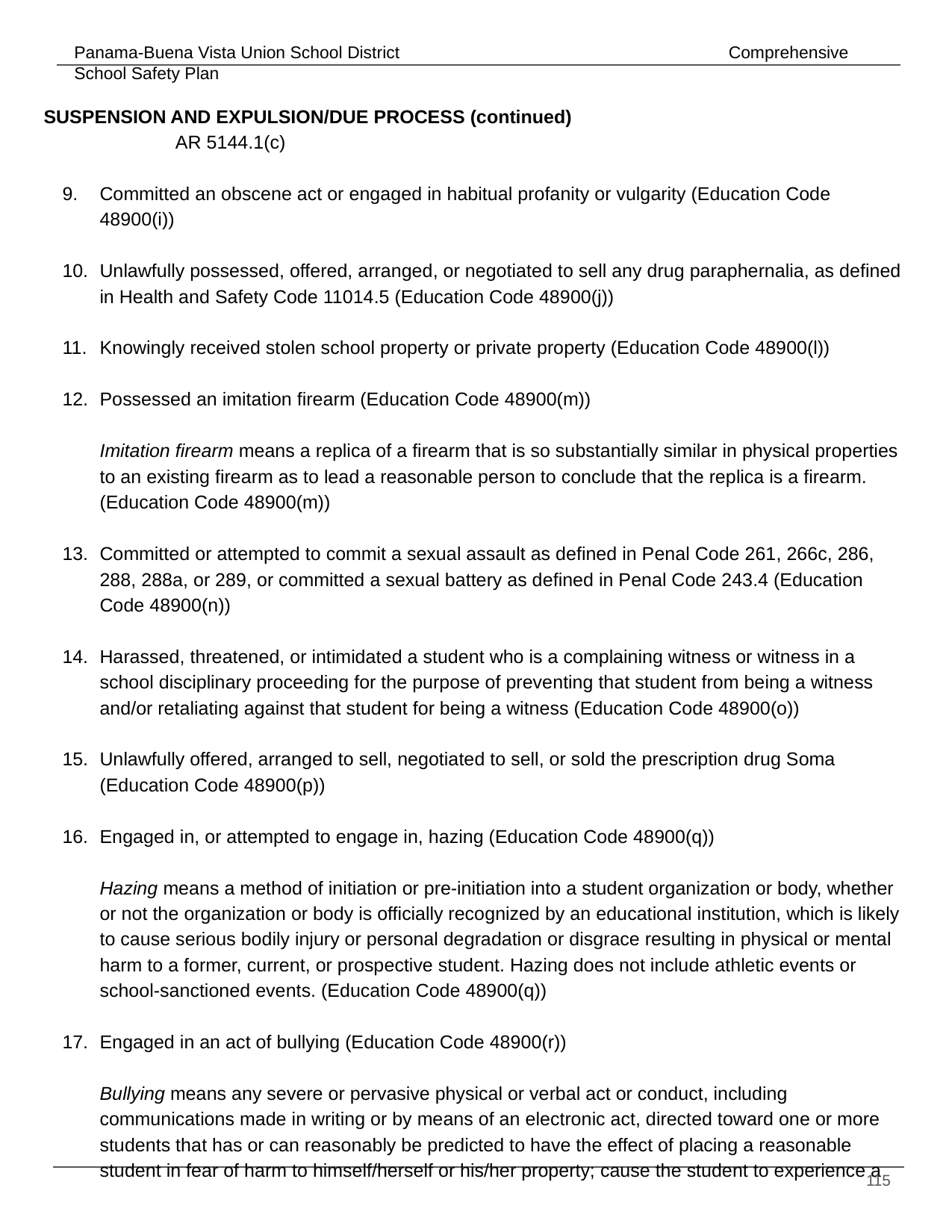

SUSPENSION AND EXPULSION/DUE PROCESS (continued) 				    AR 5144.1(c)

Committed an obscene act or engaged in habitual profanity or vulgarity (Education Code 48900(i))

Unlawfully possessed, offered, arranged, or negotiated to sell any drug paraphernalia, as defined in Health and Safety Code 11014.5 (Education Code 48900(j))

Knowingly received stolen school property or private property (Education Code 48900(l))

Possessed an imitation firearm (Education Code 48900(m))

Imitation firearm means a replica of a firearm that is so substantially similar in physical properties to an existing firearm as to lead a reasonable person to conclude that the replica is a firearm. (Education Code 48900(m))

Committed or attempted to commit a sexual assault as defined in Penal Code 261, 266c, 286, 288, 288a, or 289, or committed a sexual battery as defined in Penal Code 243.4 (Education Code 48900(n))

Harassed, threatened, or intimidated a student who is a complaining witness or witness in a school disciplinary proceeding for the purpose of preventing that student from being a witness and/or retaliating against that student for being a witness (Education Code 48900(o))

Unlawfully offered, arranged to sell, negotiated to sell, or sold the prescription drug Soma (Education Code 48900(p))

Engaged in, or attempted to engage in, hazing (Education Code 48900(q))

Hazing means a method of initiation or pre-initiation into a student organization or body, whether or not the organization or body is officially recognized by an educational institution, which is likely to cause serious bodily injury or personal degradation or disgrace resulting in physical or mental harm to a former, current, or prospective student. Hazing does not include athletic events or school-sanctioned events. (Education Code 48900(q))

Engaged in an act of bullying (Education Code 48900(r))

Bullying means any severe or pervasive physical or verbal act or conduct, including communications made in writing or by means of an electronic act, directed toward one or more students that has or can reasonably be predicted to have the effect of placing a reasonable student in fear of harm to himself/herself or his/her property; cause the student to experience a

115